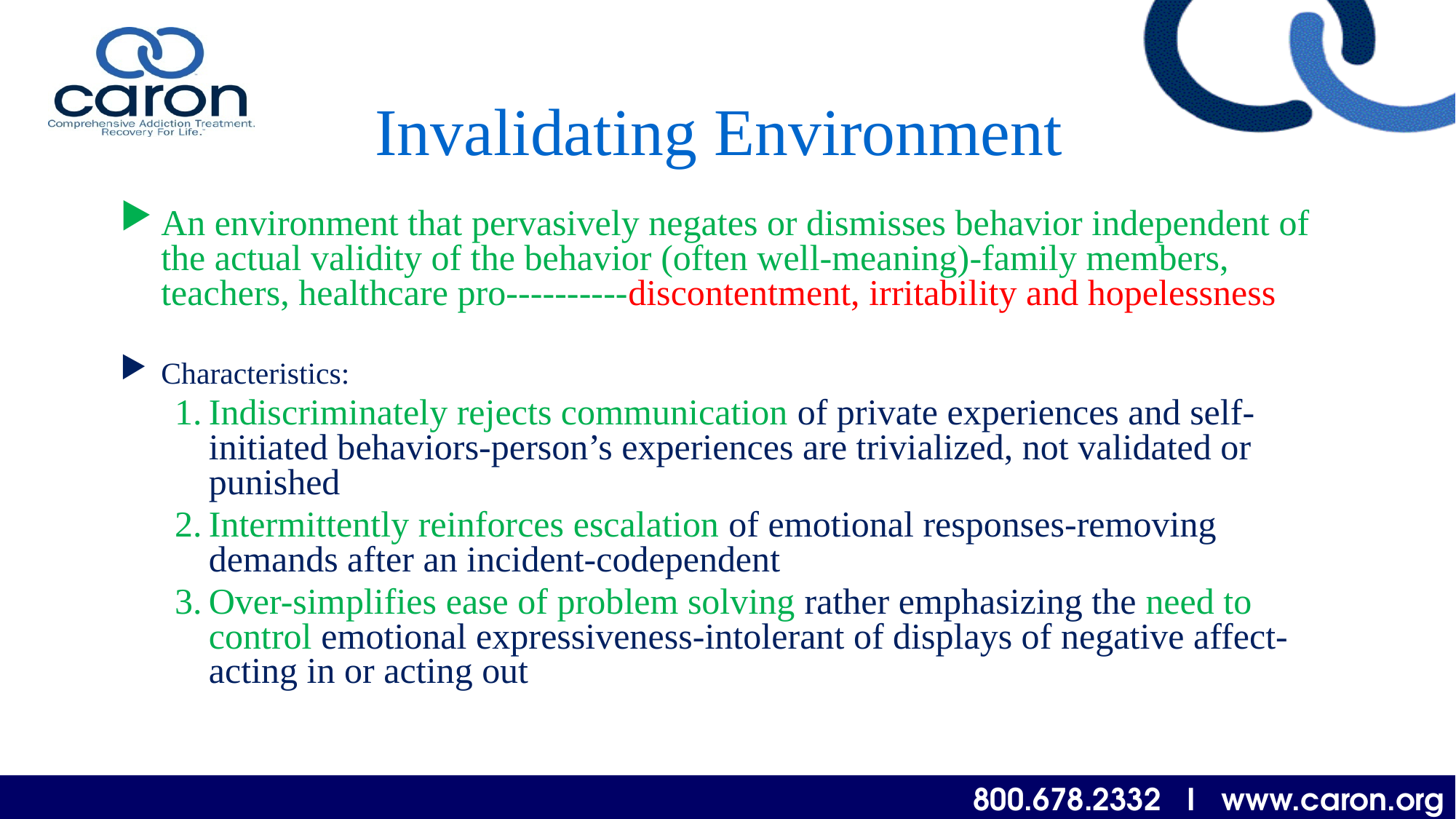

# Invalidating Environment
An environment that pervasively negates or dismisses behavior independent of the actual validity of the behavior (often well-meaning)-family members, teachers, healthcare pro----------discontentment, irritability and hopelessness

Characteristics:
Indiscriminately rejects communication of private experiences and self-initiated behaviors-person’s experiences are trivialized, not validated or punished
Intermittently reinforces escalation of emotional responses-removing demands after an incident-codependent
Over-simplifies ease of problem solving rather emphasizing the need to control emotional expressiveness-intolerant of displays of negative affect-acting in or acting out